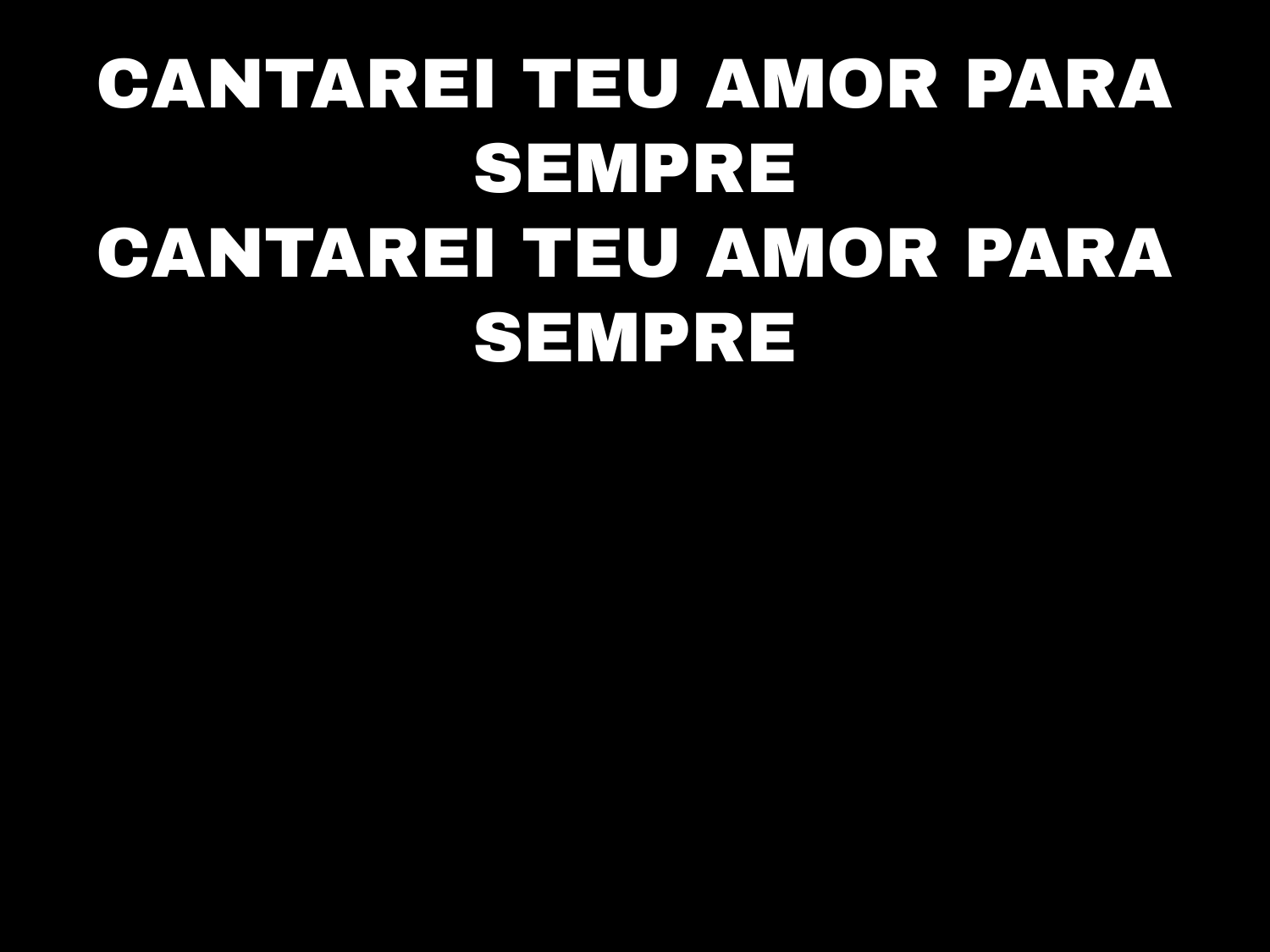

# CANTAREI TEU AMOR PARA SEMPRE CANTAREI TEU AMOR PARA SEMPRE